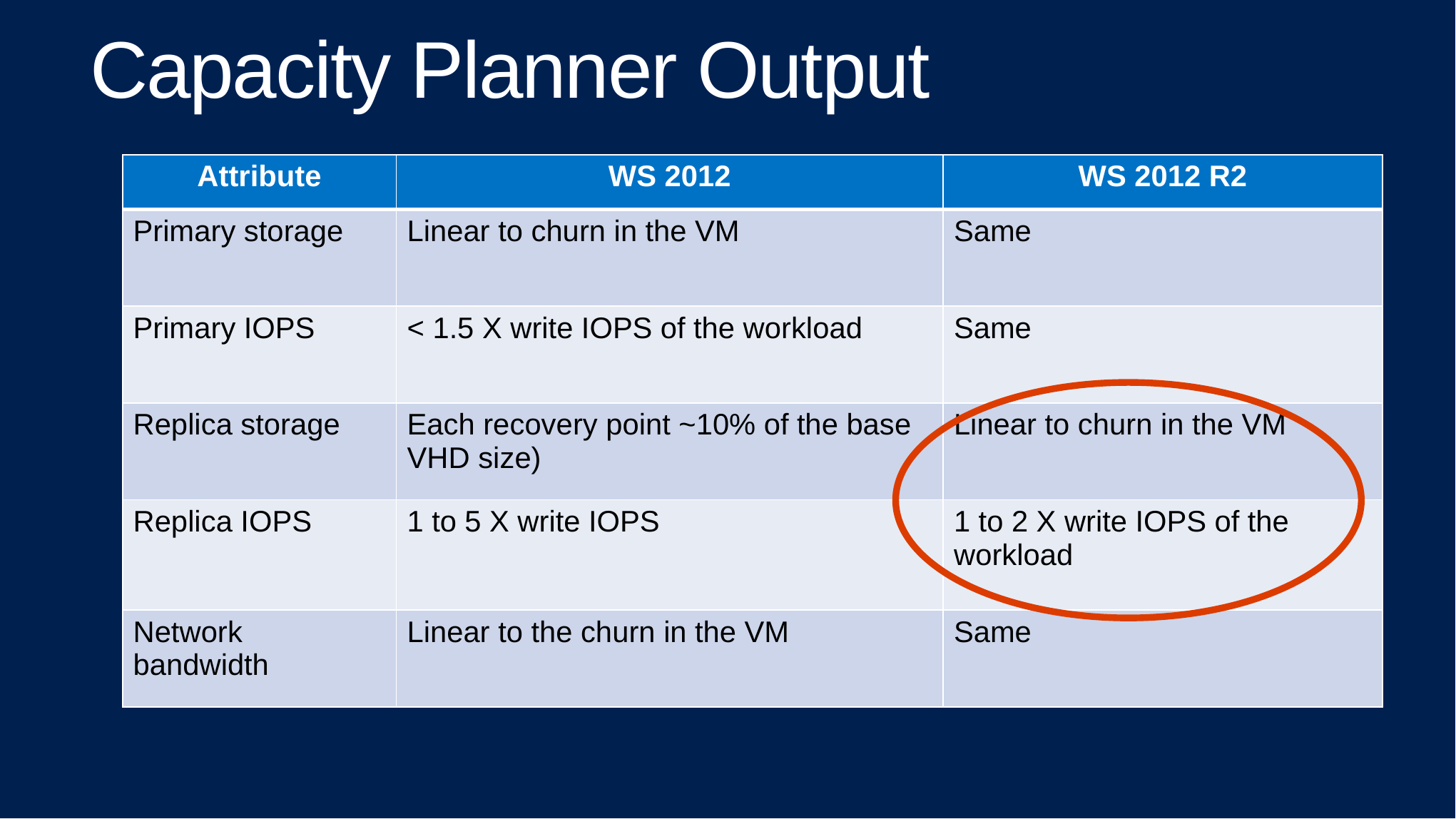

# Capacity Planner Output
| Attribute | WS 2012 | WS 2012 R2 |
| --- | --- | --- |
| Primary storage | Linear to churn in the VM | Same |
| Primary IOPS | < 1.5 X write IOPS of the workload | Same |
| Replica storage | Each recovery point ~10% of the base VHD size) | Linear to churn in the VM |
| Replica IOPS | 1 to 5 X write IOPS | 1 to 2 X write IOPS of the workload |
| Network bandwidth | Linear to the churn in the VM | Same |